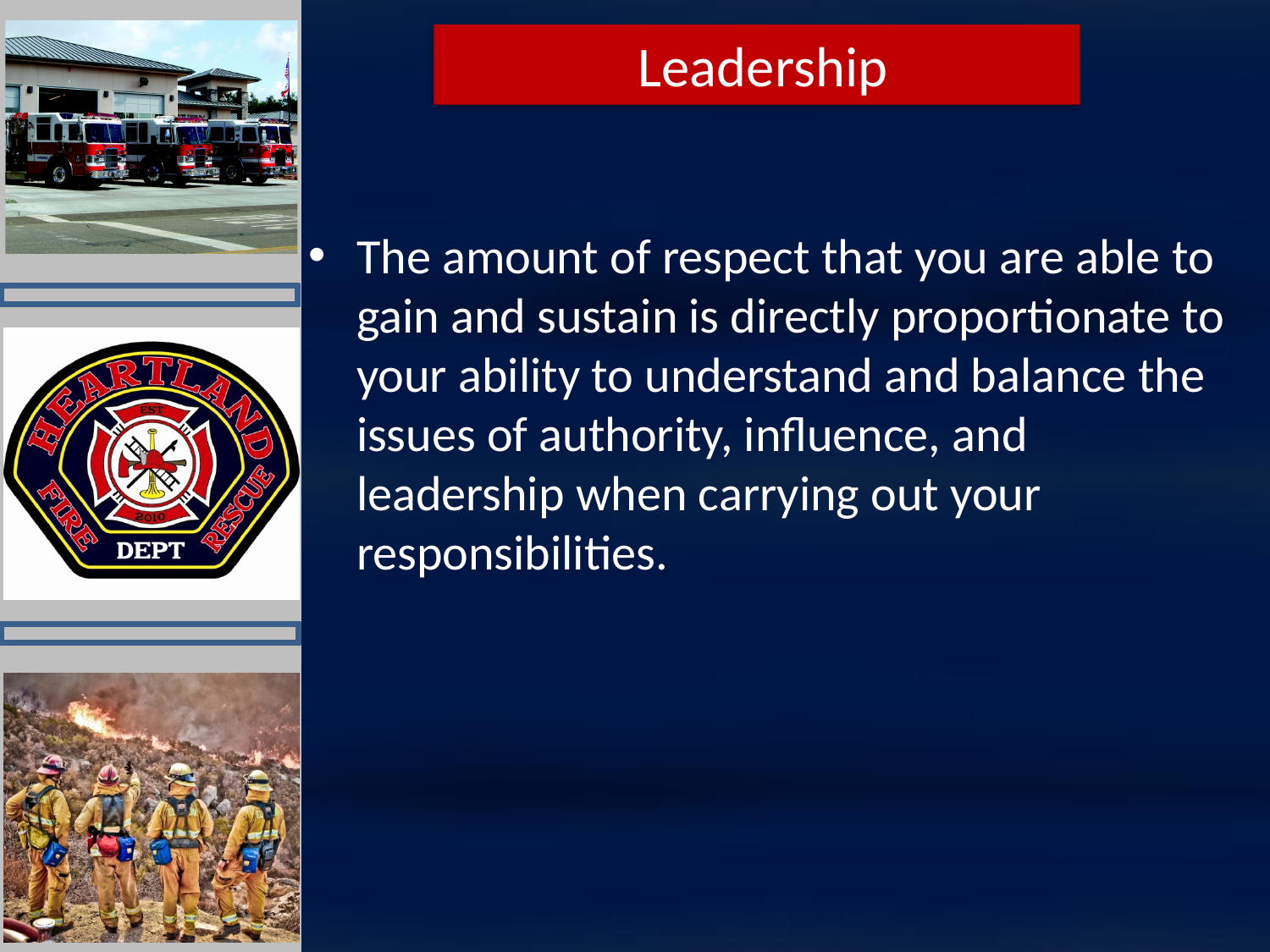

Leadership
The amount of respect that you are able to gain and sustain is directly proportionate to your ability to understand and balance the issues of authority, influence, and leadership when carrying out your responsibilities.